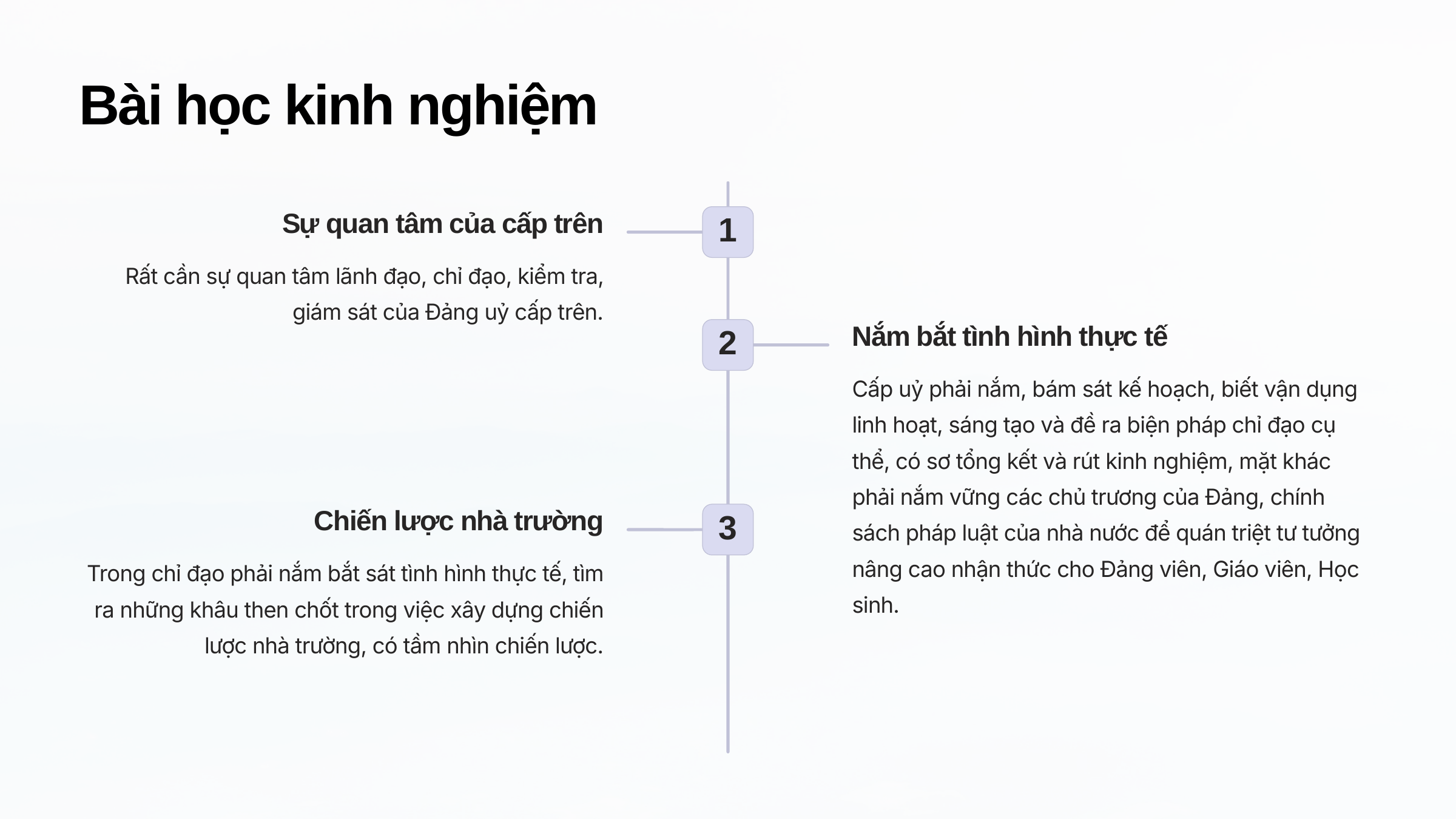

Bài học kinh nghiệm

Sự quan tâm của cấp trên

1

Rất cần sự quan tâm lãnh đạo, chỉ đạo, kiểm tra, giám sát của Đảng uỷ cấp trên.
Nắm bắt tình hình thực tế

2

Cấp uỷ phải nắm, bám sát kế hoạch, biết vận dụng linh hoạt, sáng tạo và đề ra biện pháp chỉ đạo cụ thể, có sơ tổng kết và rút kinh nghiệm, mặt khác phải nắm vững các chủ trương của Đảng, chính sách pháp luật của nhà nước để quán triệt tư tưởng nâng cao nhận thức cho Đảng viên, Giáo viên, Học sinh.
Chiến lược nhà trường

3

Trong chỉ đạo phải nắm bắt sát tình hình thực tế, tìm ra những khâu then chốt trong việc xây dựng chiến lược nhà trường, có tầm nhìn chiến lược.